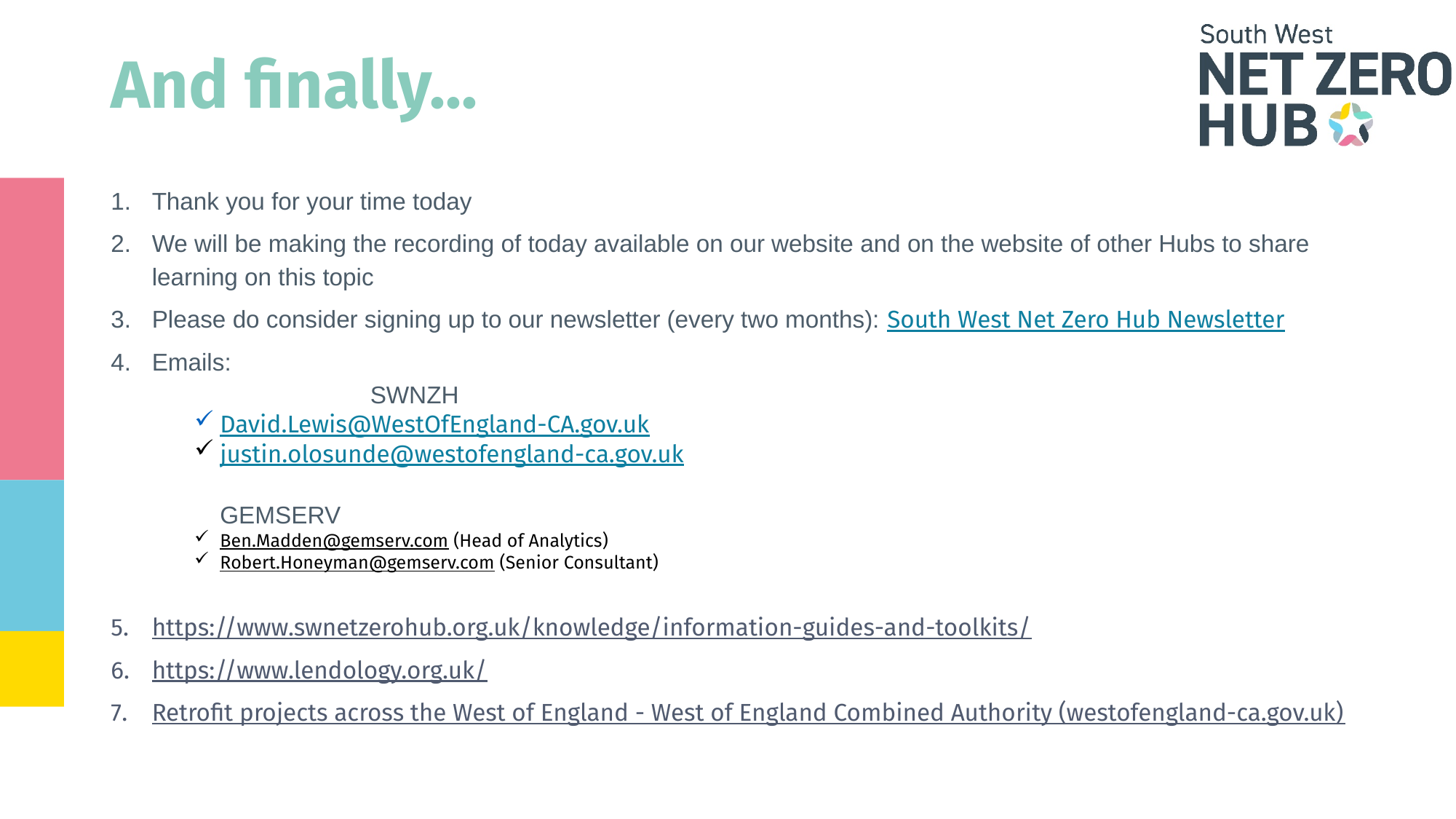

# And finally...
Thank you for your time today
We will be making the recording of today available on our website and on the website of other Hubs to share learning on this topic
Please do consider signing up to our newsletter (every two months): South West Net Zero Hub Newsletter
Emails:
		SWNZH
David.Lewis@WestOfEngland-CA.gov.uk
justin.olosunde@westofengland-ca.gov.uk
GEMSERV
Ben.Madden@gemserv.com (Head of Analytics)
Robert.Honeyman@gemserv.com (Senior Consultant)

https://www.swnetzerohub.org.uk/knowledge/information-guides-and-toolkits/
https://www.lendology.org.uk/
Retrofit projects across the West of England - West of England Combined Authority (westofengland-ca.gov.uk)